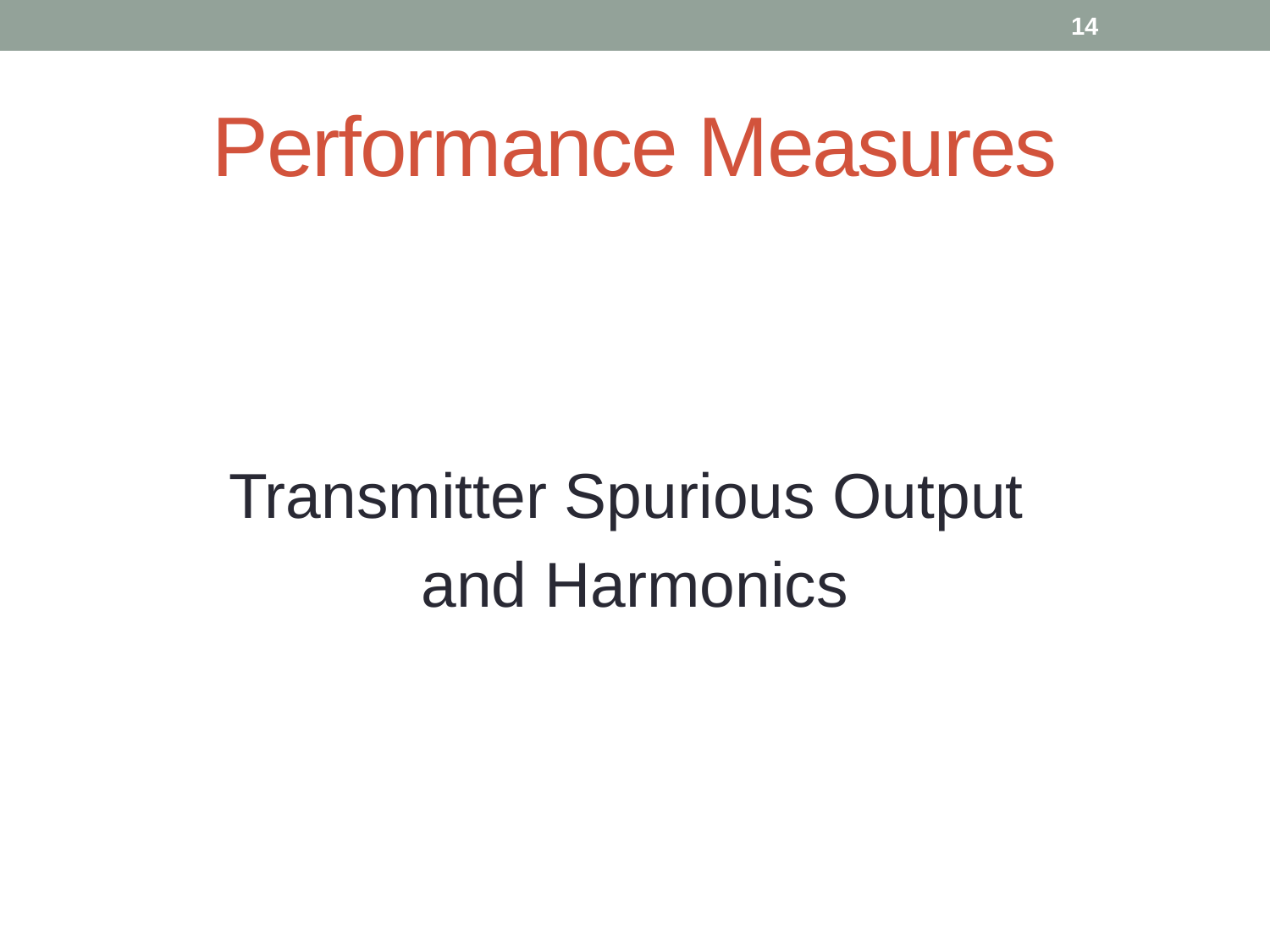

14
# Performance Measures

Transmitter Spurious Output
and Harmonics